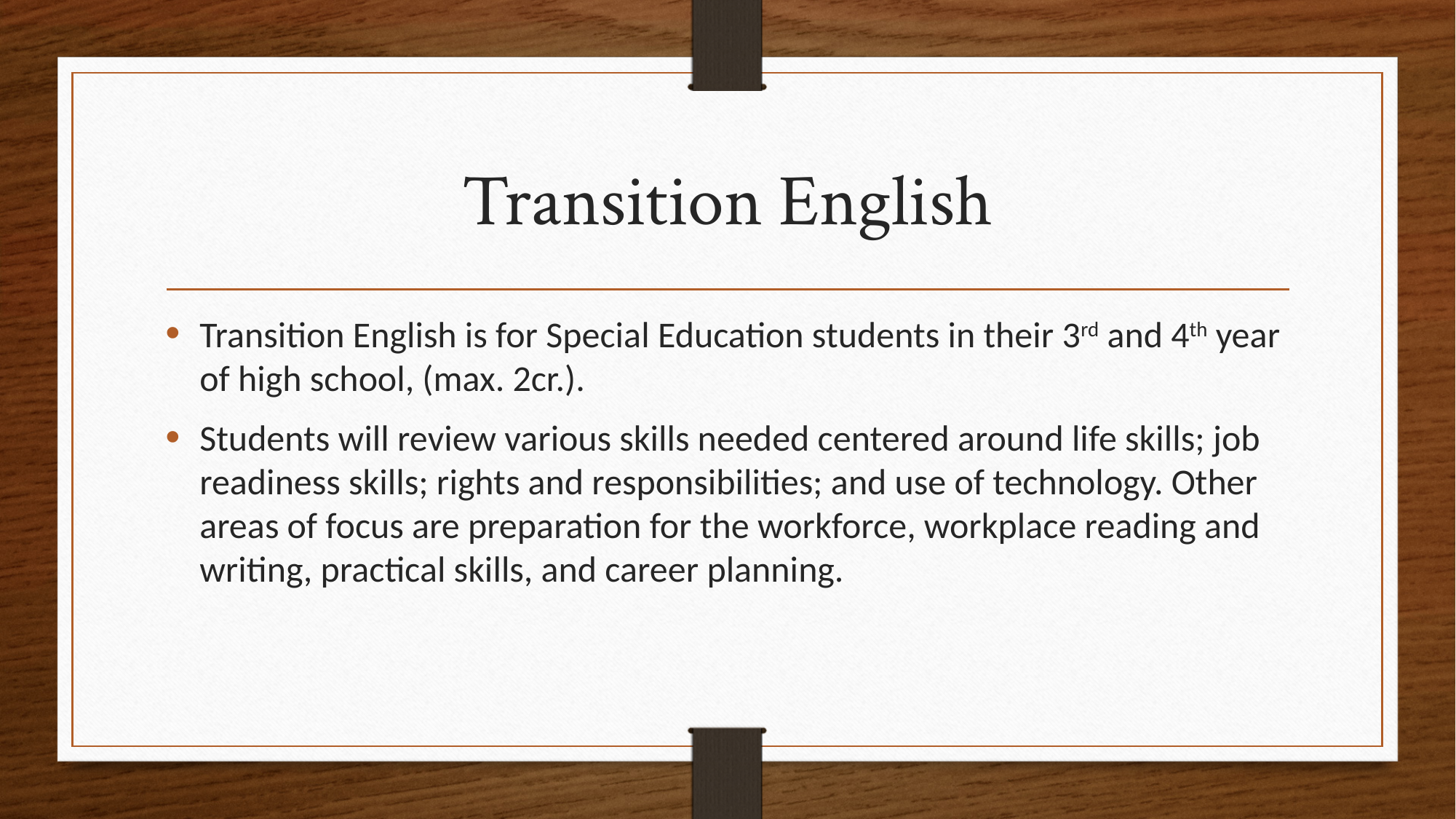

# Transition English
Transition English is for Special Education students in their 3rd and 4th year of high school, (max. 2cr.).
Students will review various skills needed centered around life skills; job readiness skills; rights and responsibilities; and use of technology. Other areas of focus are preparation for the workforce, workplace reading and writing, practical skills, and career planning.